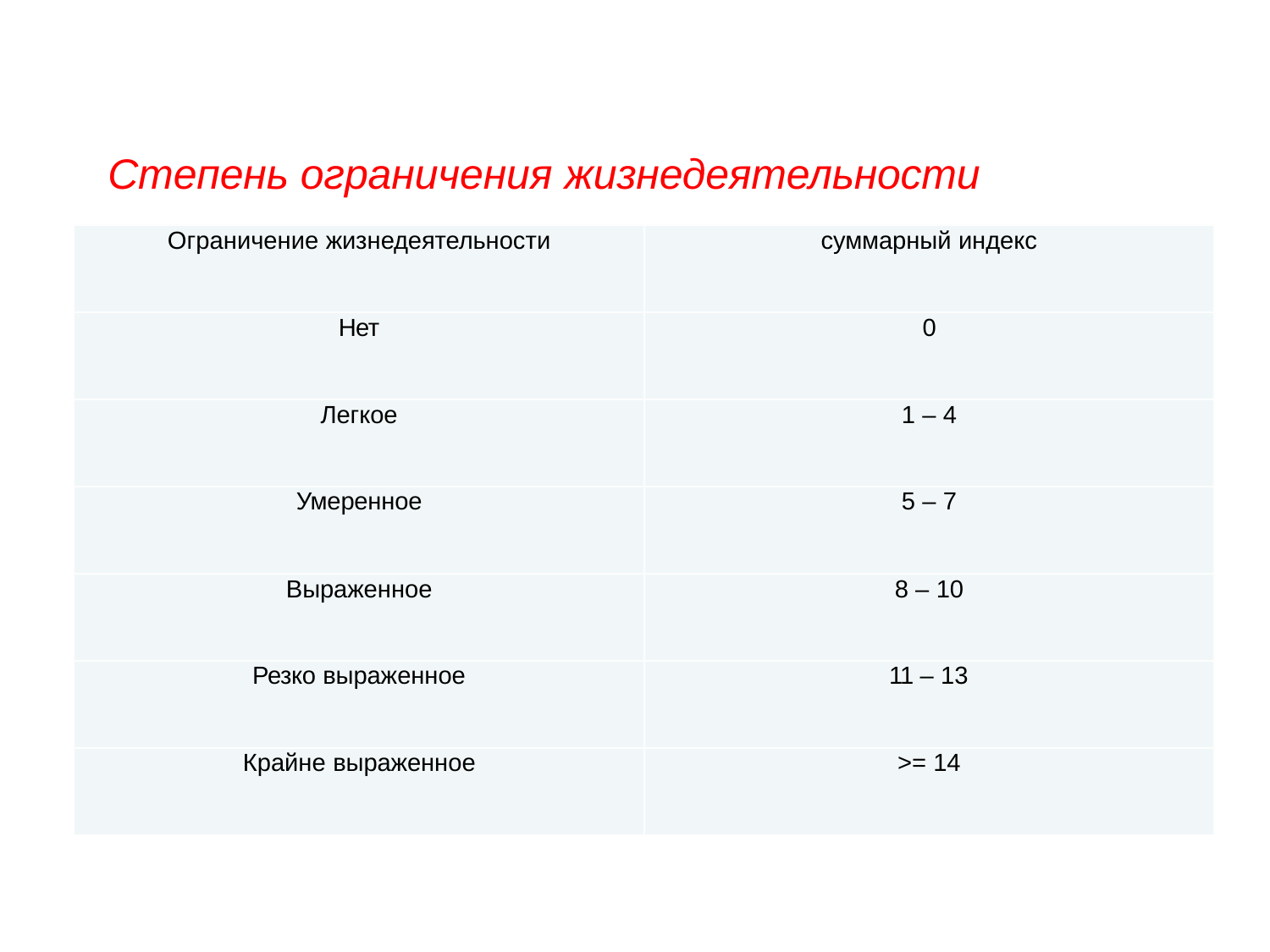

# Степень ограничения жизнедеятельности
| Ограничение жизнедеятельности | суммарный индекс |
| --- | --- |
| Нет | 0 |
| Легкое | 1 – 4 |
| Умеренное | 5 – 7 |
| Выраженное | 8 – 10 |
| Резко выраженное | 11 – 13 |
| Крайне выраженное | >= 14 |